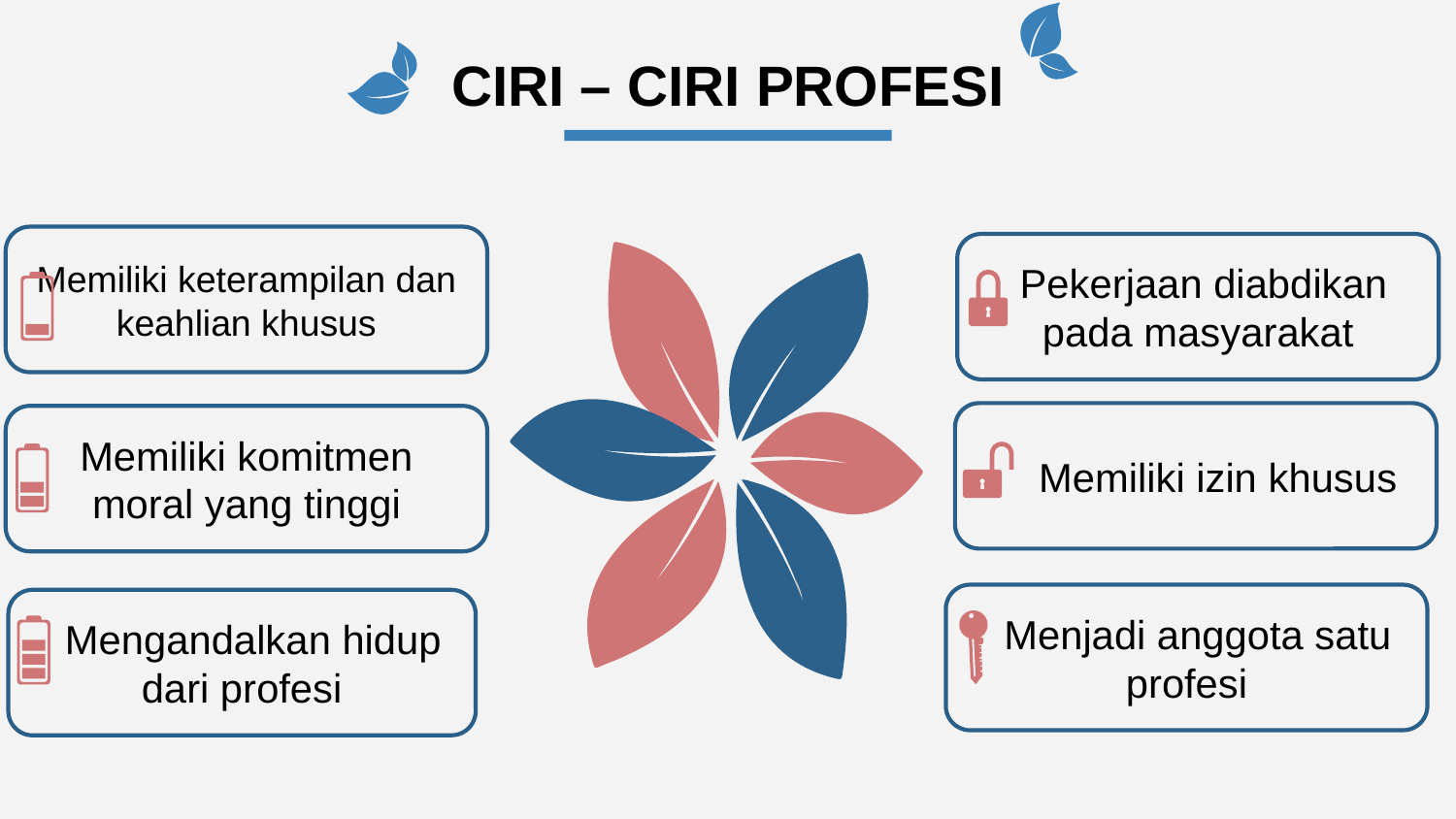

CIRI – CIRI PROFESI
Memiliki keterampilan dan keahlian khusus
 Pekerjaan diabdikan pada masyarakat

    Memiliki izin khusus
Memiliki komitmen moral yang tinggi

  Menjadi anggota satu profesi
  Mengandalkan hidup dari profesi